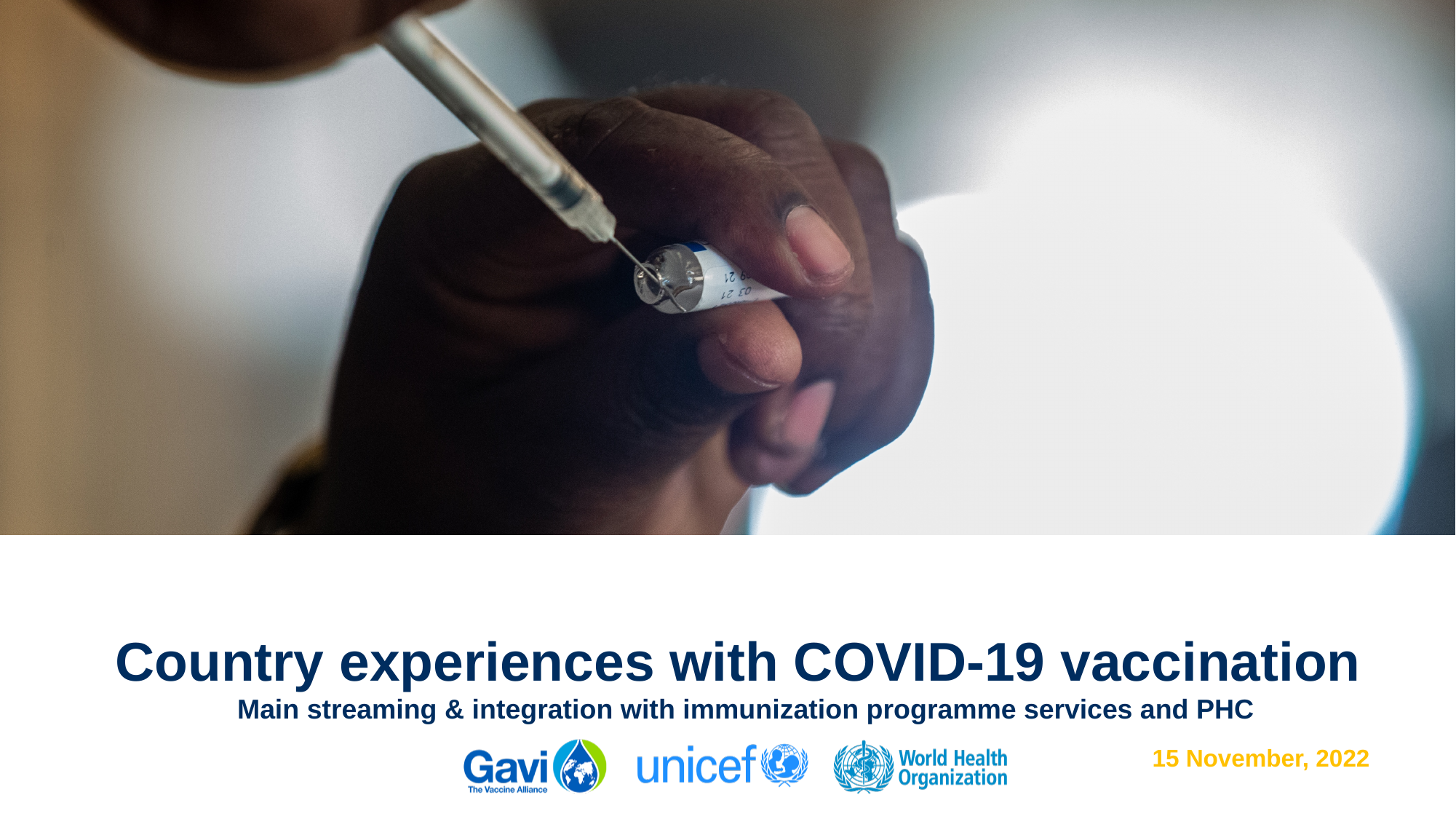

# Country experiences with COVID-19 vaccination Main streaming & integration with immunization programme services and PHC
15 November, 2022